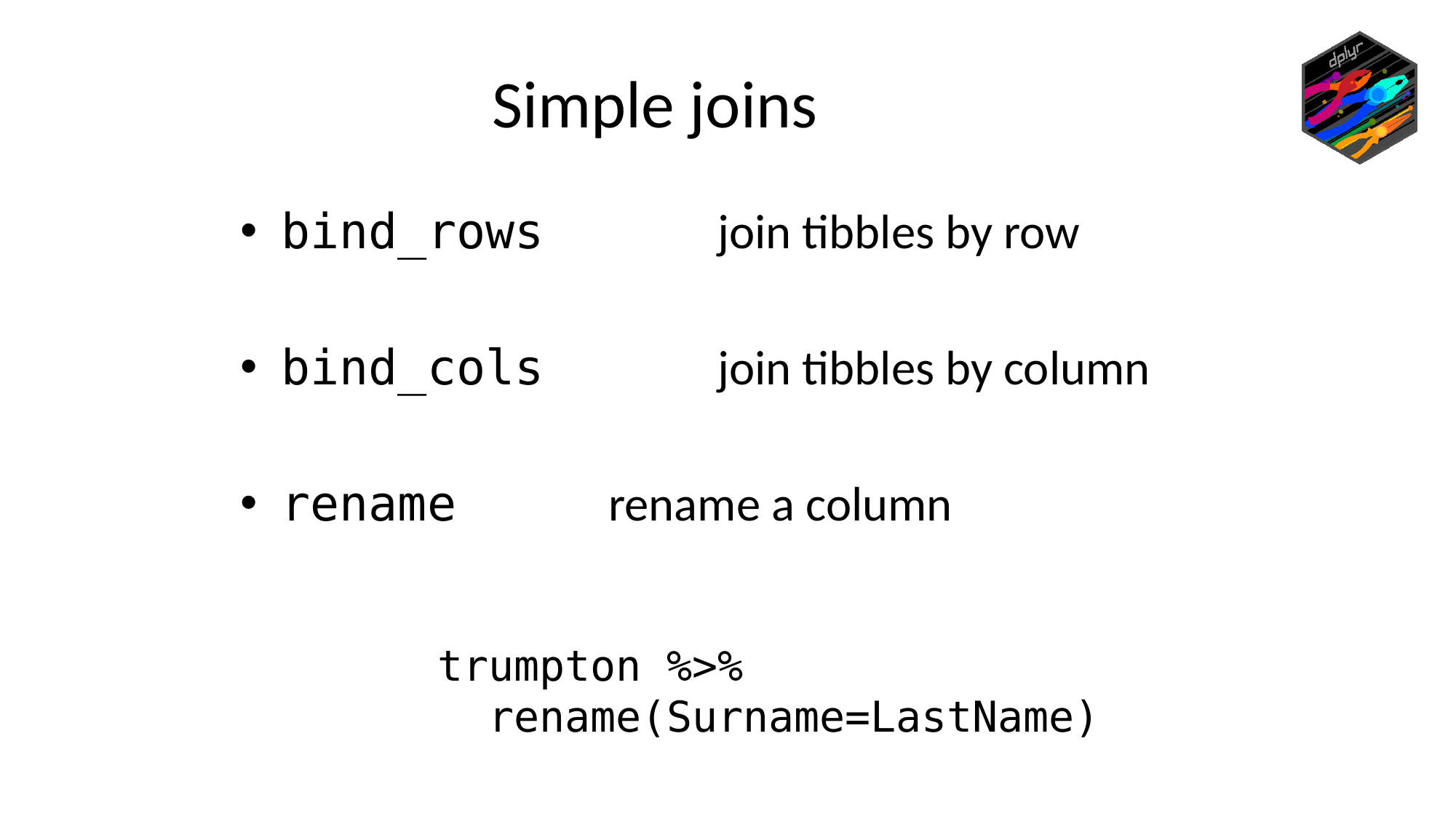

Simple joins
bind_rows		join tibbles by row

bind_cols		join tibbles by column

rename 		rename a column

trumpton %>%
  rename(Surname=LastName)